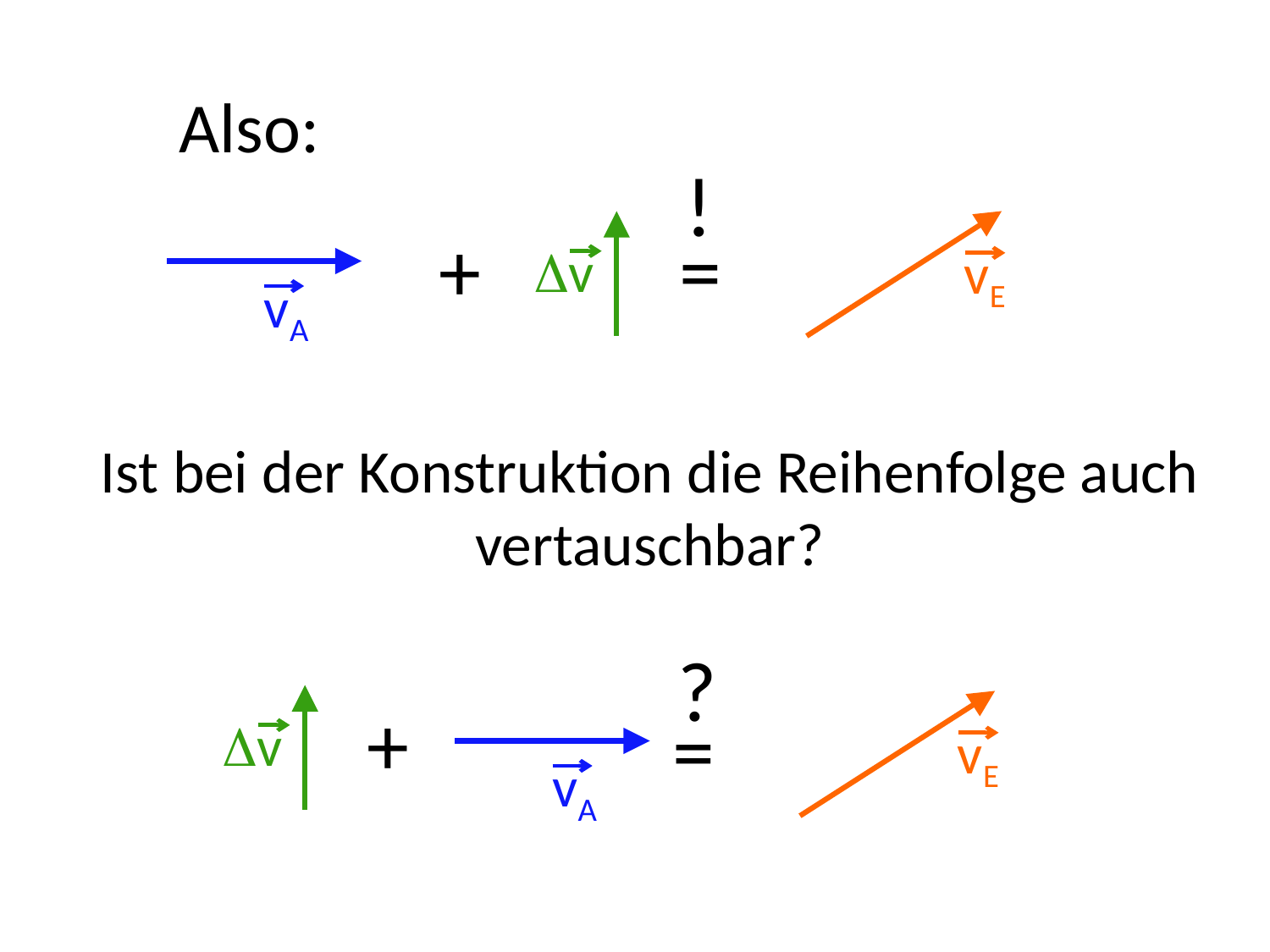

Also:
!
+
=
Δv
vE
vA
# Ist bei der Konstruktion die Reihenfolge auch vertauschbar?
?
Δv
+
=
vE
vA